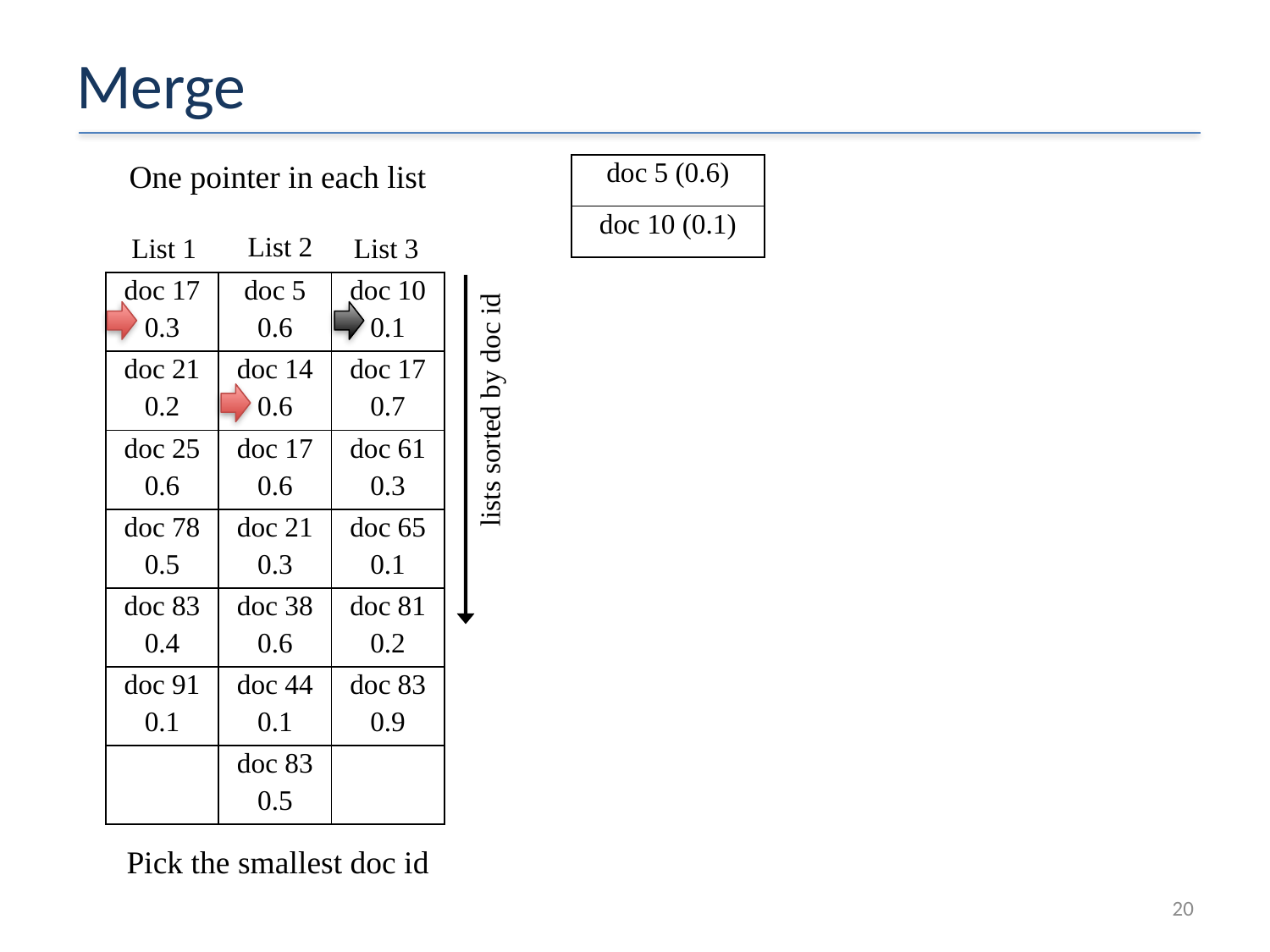

# Merge
One pointer in each list
| doc 5 (0.6) |
| --- |
| doc 10 (0.1) |
List 2
List 1
List 3
| doc 17 0.3 | doc 5 0.6 | doc 10 0.1 |
| --- | --- | --- |
| doc 21 0.2 | doc 14 0.6 | doc 17 0.7 |
| doc 25 0.6 | doc 17 0.6 | doc 61 0.3 |
| doc 78 0.5 | doc 21 0.3 | doc 65 0.1 |
| doc 83 0.4 | doc 38 0.6 | doc 81 0.2 |
| doc 91 0.1 | doc 44 0.1 | doc 83 0.9 |
|  | doc 83 0.5 |  |

lists sorted by doc id

Pick the smallest doc id
20